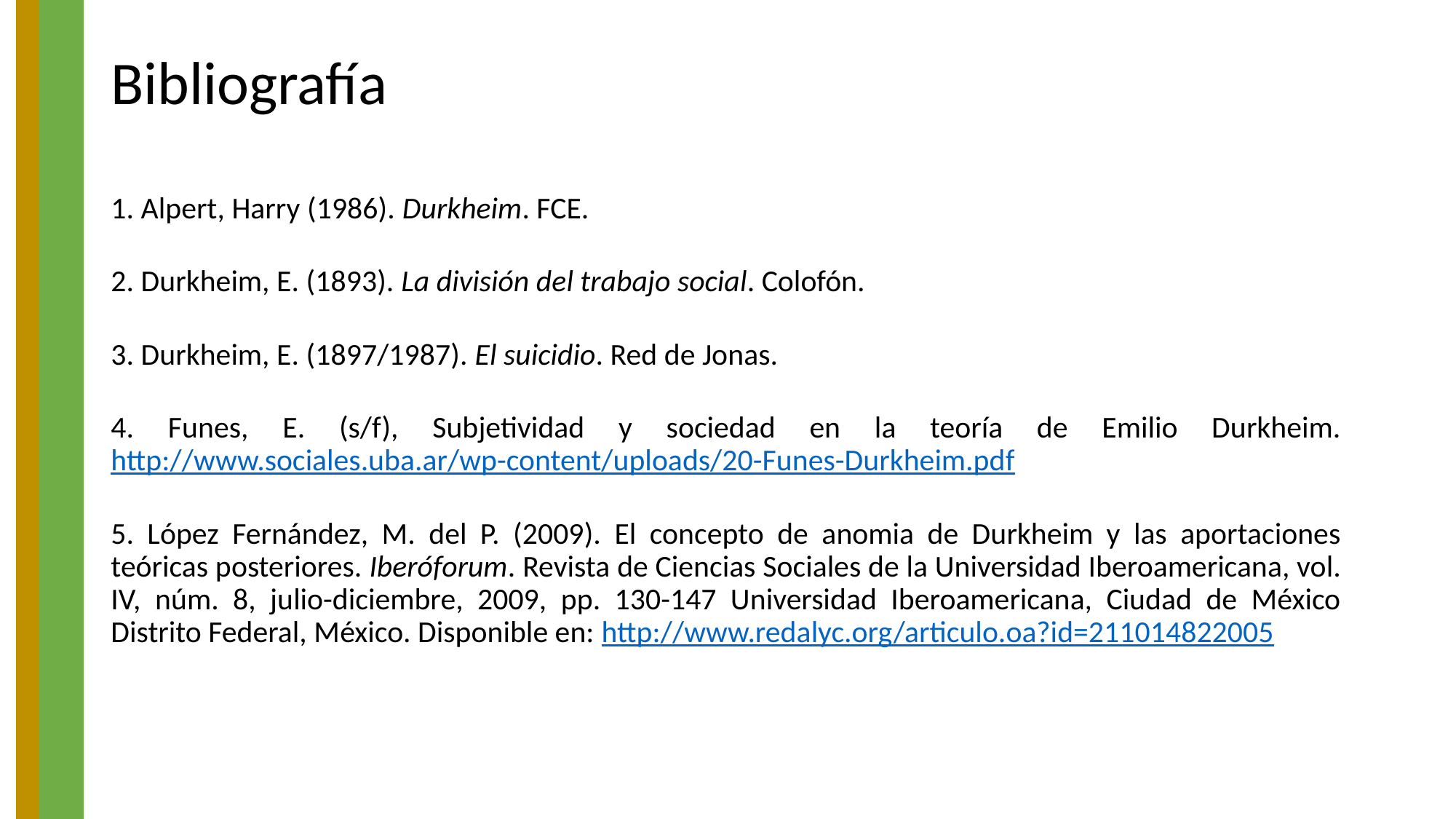

# Bibliografía
1. Alpert, Harry (1986). Durkheim. FCE.

2. Durkheim, E. (1893). La división del trabajo social. Colofón.

3. Durkheim, E. (1897/1987). El suicidio. Red de Jonas.

4. Funes, E. (s/f), Subjetividad y sociedad en la teoría de Emilio Durkheim. http://www.sociales.uba.ar/wp-content/uploads/20-Funes-Durkheim.pdf

5. López Fernández, M. del P. (2009). El concepto de anomia de Durkheim y las aportaciones teóricas posteriores. Iberóforum. Revista de Ciencias Sociales de la Universidad Iberoamericana, vol. IV, núm. 8, julio-diciembre, 2009, pp. 130-147 Universidad Iberoamericana, Ciudad de México Distrito Federal, México. Disponible en: http://www.redalyc.org/articulo.oa?id=211014822005